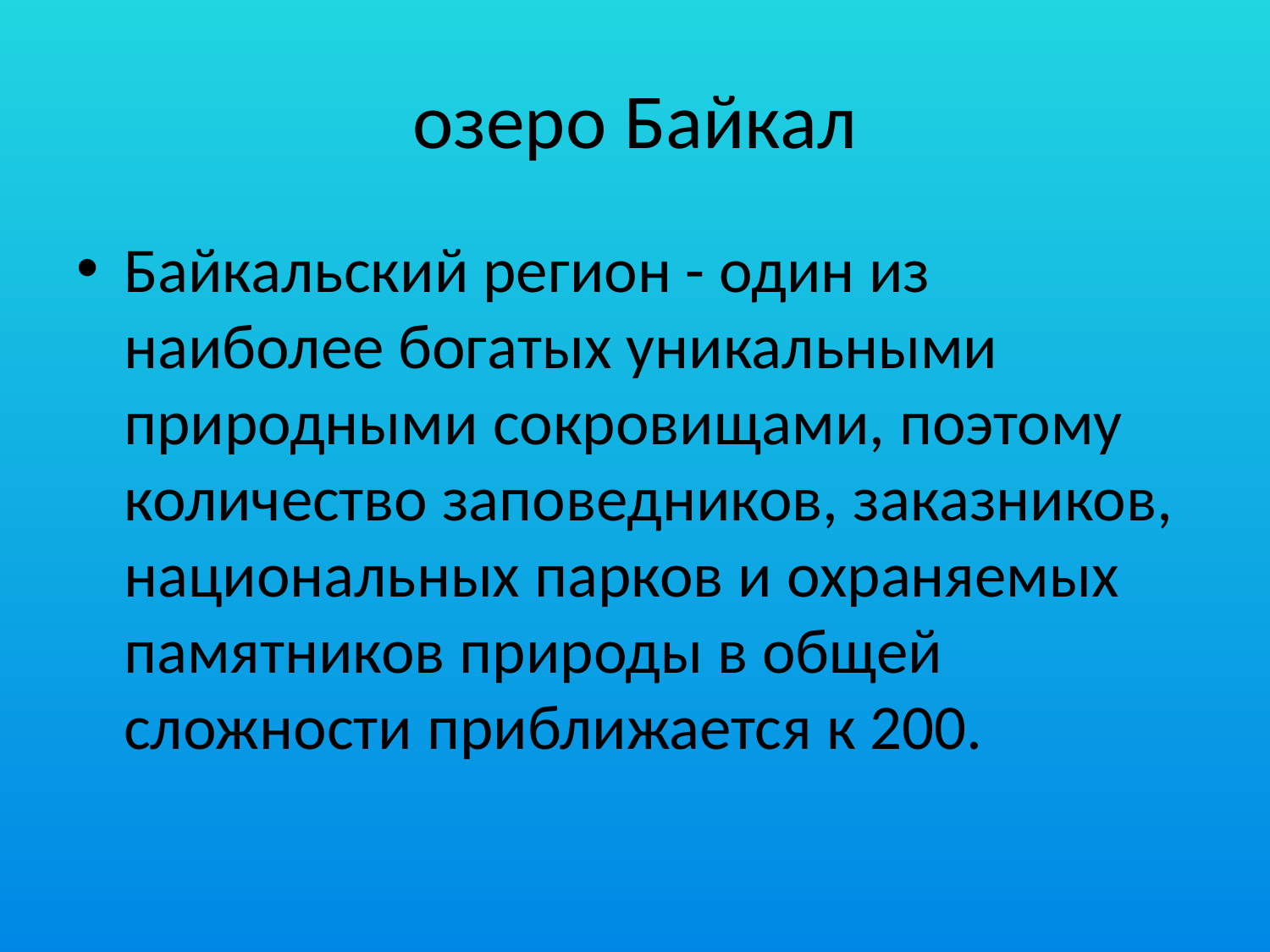

# озеро Байкал
Байкальский регион - один из наиболее богатых уникальными природными сокровищами, поэтому количество заповедников, заказников, национальных парков и охраняемых памятников природы в общей сложности приближается к 200.